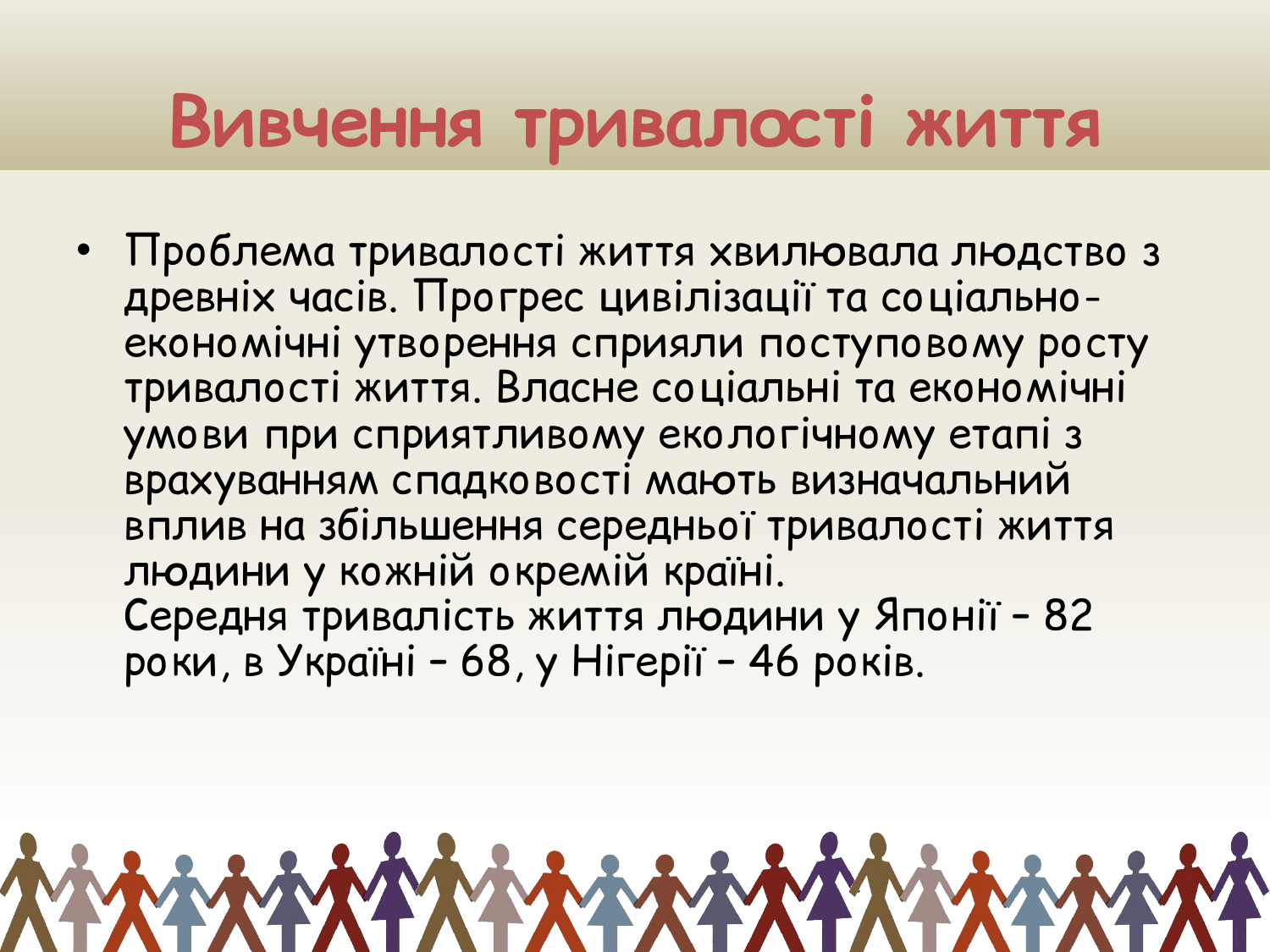

# Вивчення тривалості життя
Проблема тривалості життя хвилювала людство з древніх часів. Прогрес цивілізації та соціально-економічні утворення сприяли поступовому росту тривалості життя. Власне соціальні та економічні умови при сприятливому екологічному етапі з врахуванням спадковості мають визначальний вплив на збільшення середньої тривалості життя людини у кожній окремій країні.
Середня тривалість життя людини у Японії – 82 роки, в Україні – 68, у Нігерії – 46 років.